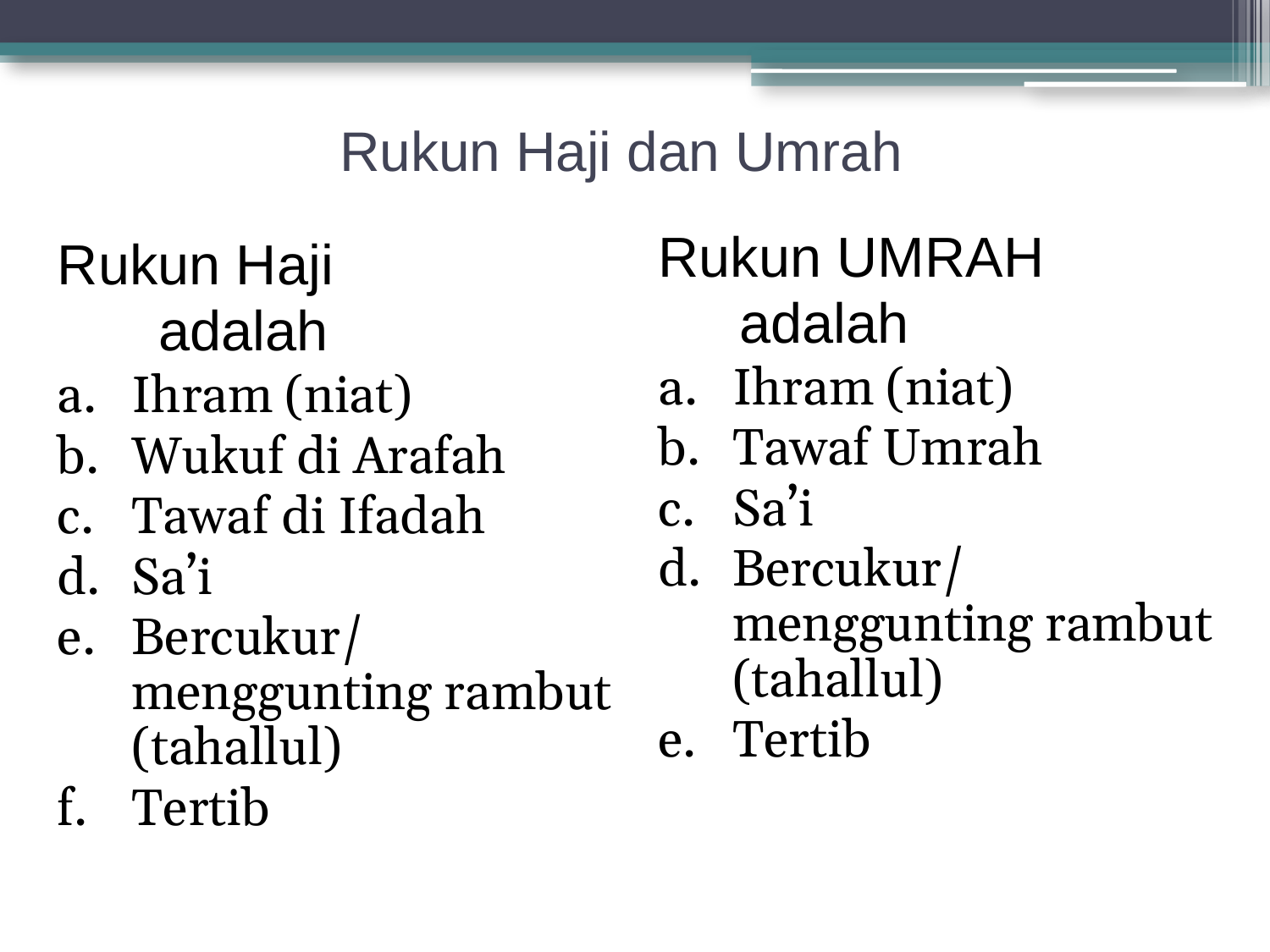

# Rukun Haji dan Umrah
Rukun UMRAH
      adalah
Ihram (niat)
Tawaf Umrah
Sa’i
Bercukur/menggunting rambut (tahallul)
Tertib

Rukun Haji
	  adalah
Ihram (niat)
Wukuf di Arafah
Tawaf di Ifadah
Sa’i
Bercukur/menggunting rambut (tahallul)
Tertib